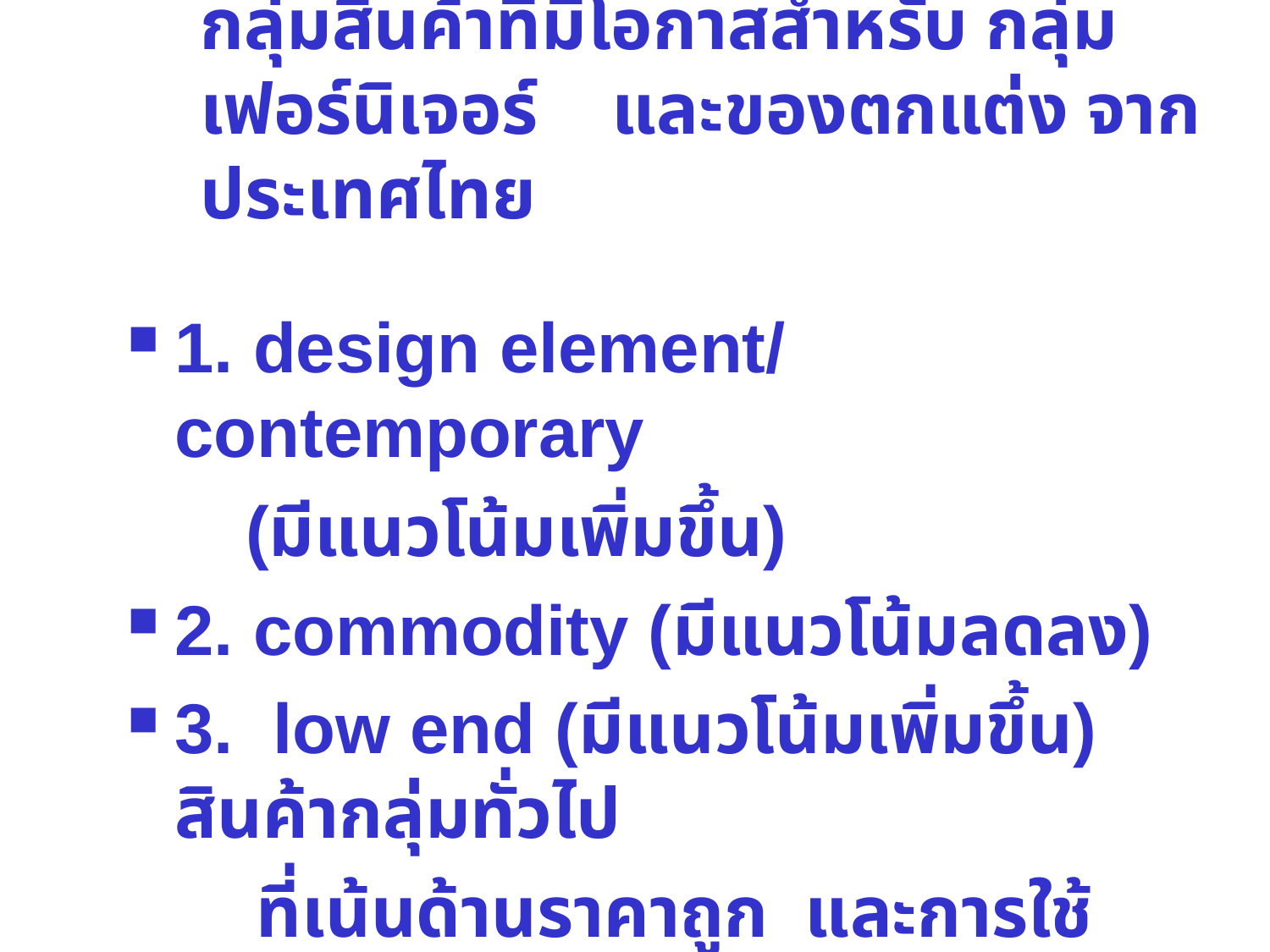

# กลุ่มสินค้าที่มีโอกาสสำหรับ กลุ่มเฟอร์นิเจอร์    และของตกแต่ง จากประเทศไทย
1. design element/ contemporary
      (มีแนวโน้มเพิ่มขึ้น)
2. commodity (มีแนวโน้มลดลง)
3.  low end (มีแนวโน้มเพิ่มขึ้น) สินค้ากลุ่มทั่วไป
       ที่เน้นด้านราคาถูก  และการใช้งาน